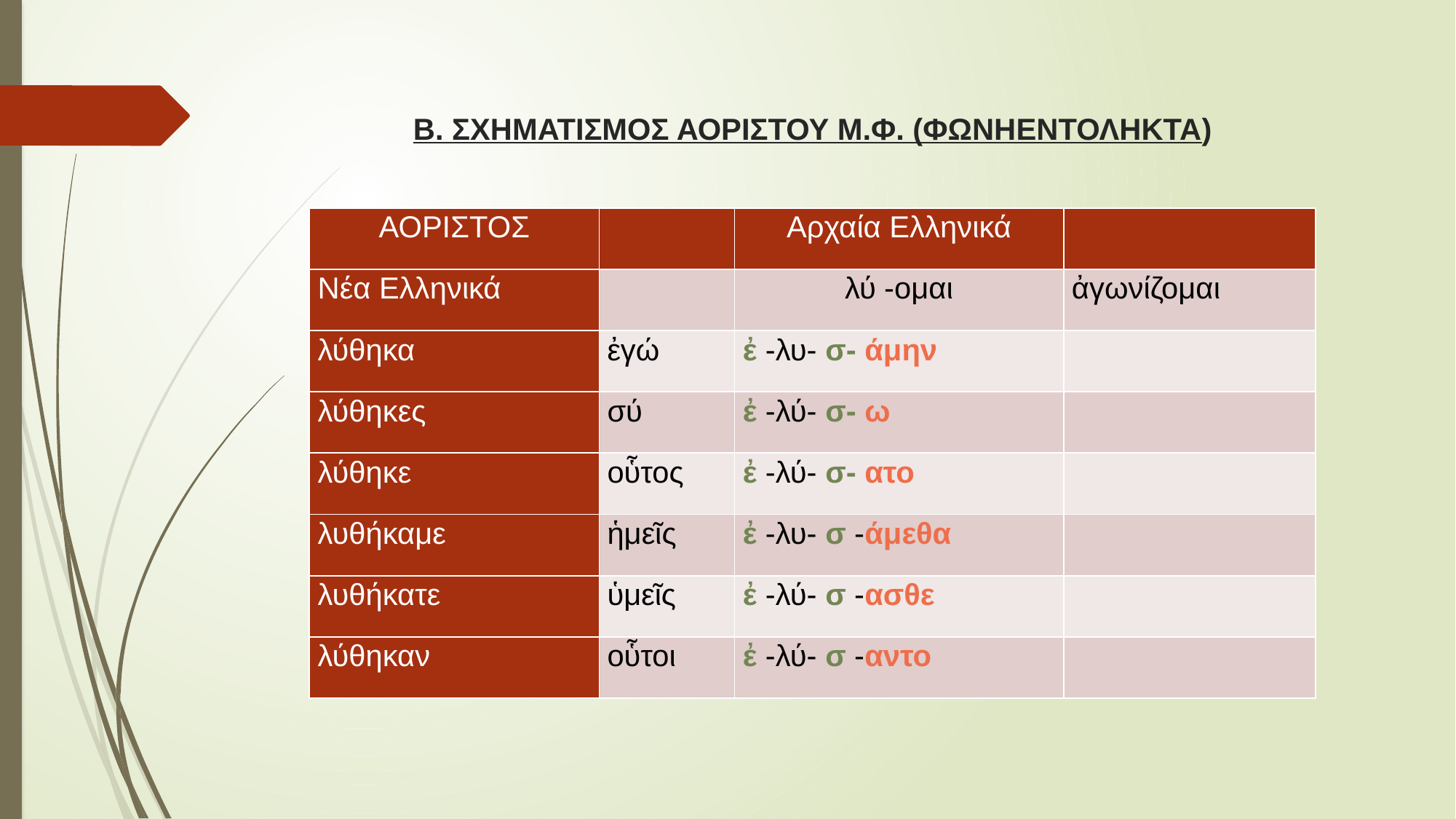

# Β. ΣΧΗΜΑΤΙΣΜΟΣ ΑΟΡΙΣΤΟΥ Μ.Φ. (ΦΩΝΗΕΝΤΟΛΗΚΤΑ)
| ΑΟΡΙΣΤΟΣ |  | Αρχαία Ελληνικά |  |
| --- | --- | --- | --- |
| Νέα Ελληνικά |  | λύ -ομαι | ἀγωνίζομαι |
| λύθηκα | ἐγώ | ἐ -λυ- σ- άμην |  |
| λύθηκες | σύ | ἐ -λύ- σ- ω |  |
| λύθηκε | οὗτος | ἐ -λύ- σ- ατο |  |
| λυθήκαμε | ἡμεῖς | ἐ -λυ- σ -άμεθα |  |
| λυθήκατε | ὑμεῖς | ἐ -λύ- σ -ασθε |  |
| λύθηκαν | οὗτοι | ἐ -λύ- σ -αντο |  |